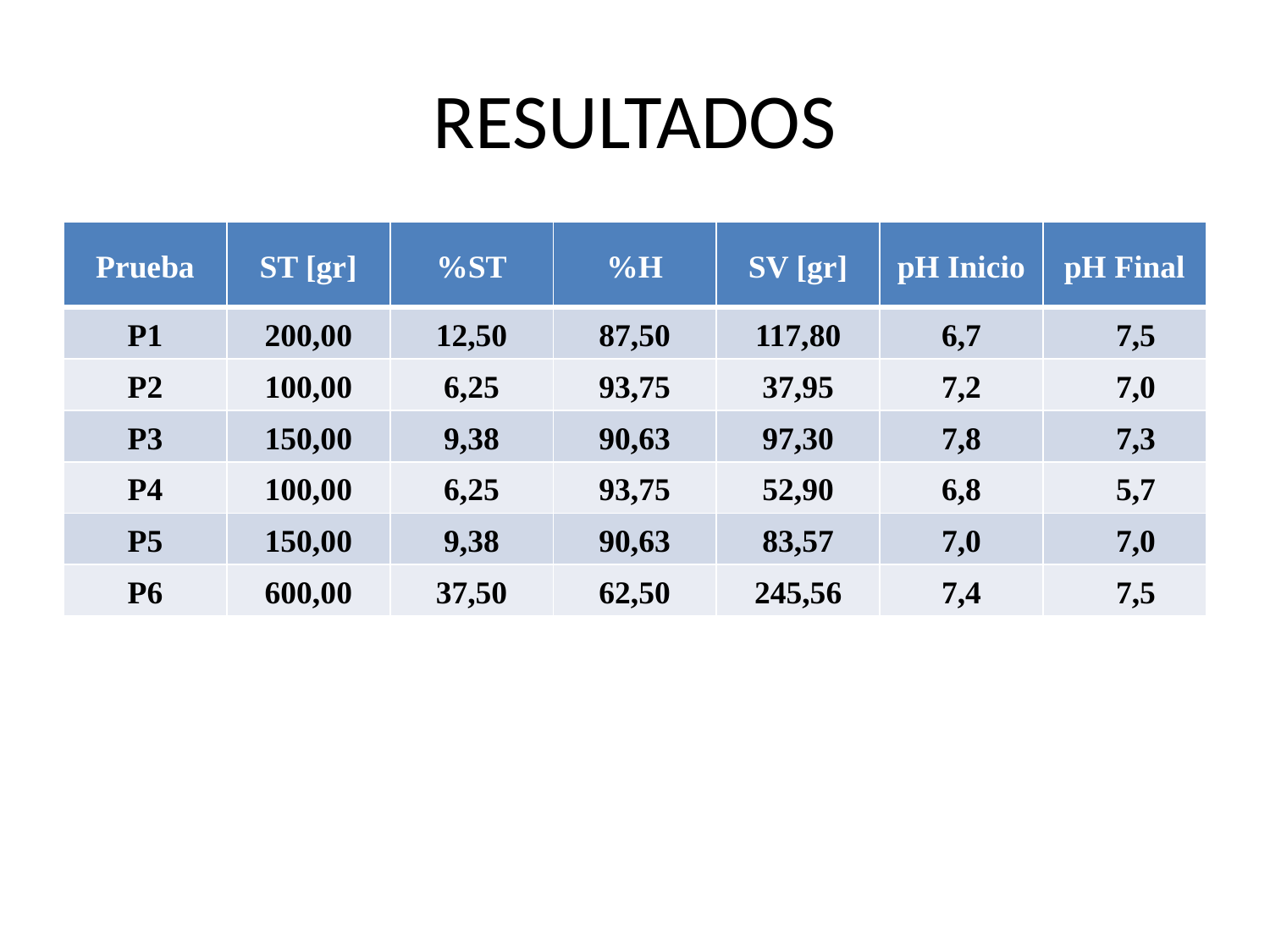

# RESULTADOS
| Prueba | ST [gr] | %ST | %H | SV [gr] | pH Inicio | pH Final |
| --- | --- | --- | --- | --- | --- | --- |
| P1 | 200,00 | 12,50 | 87,50 | 117,80 | 6,7 | 7,5 |
| P2 | 100,00 | 6,25 | 93,75 | 37,95 | 7,2 | 7,0 |
| P3 | 150,00 | 9,38 | 90,63 | 97,30 | 7,8 | 7,3 |
| P4 | 100,00 | 6,25 | 93,75 | 52,90 | 6,8 | 5,7 |
| P5 | 150,00 | 9,38 | 90,63 | 83,57 | 7,0 | 7,0 |
| P6 | 600,00 | 37,50 | 62,50 | 245,56 | 7,4 | 7,5 |